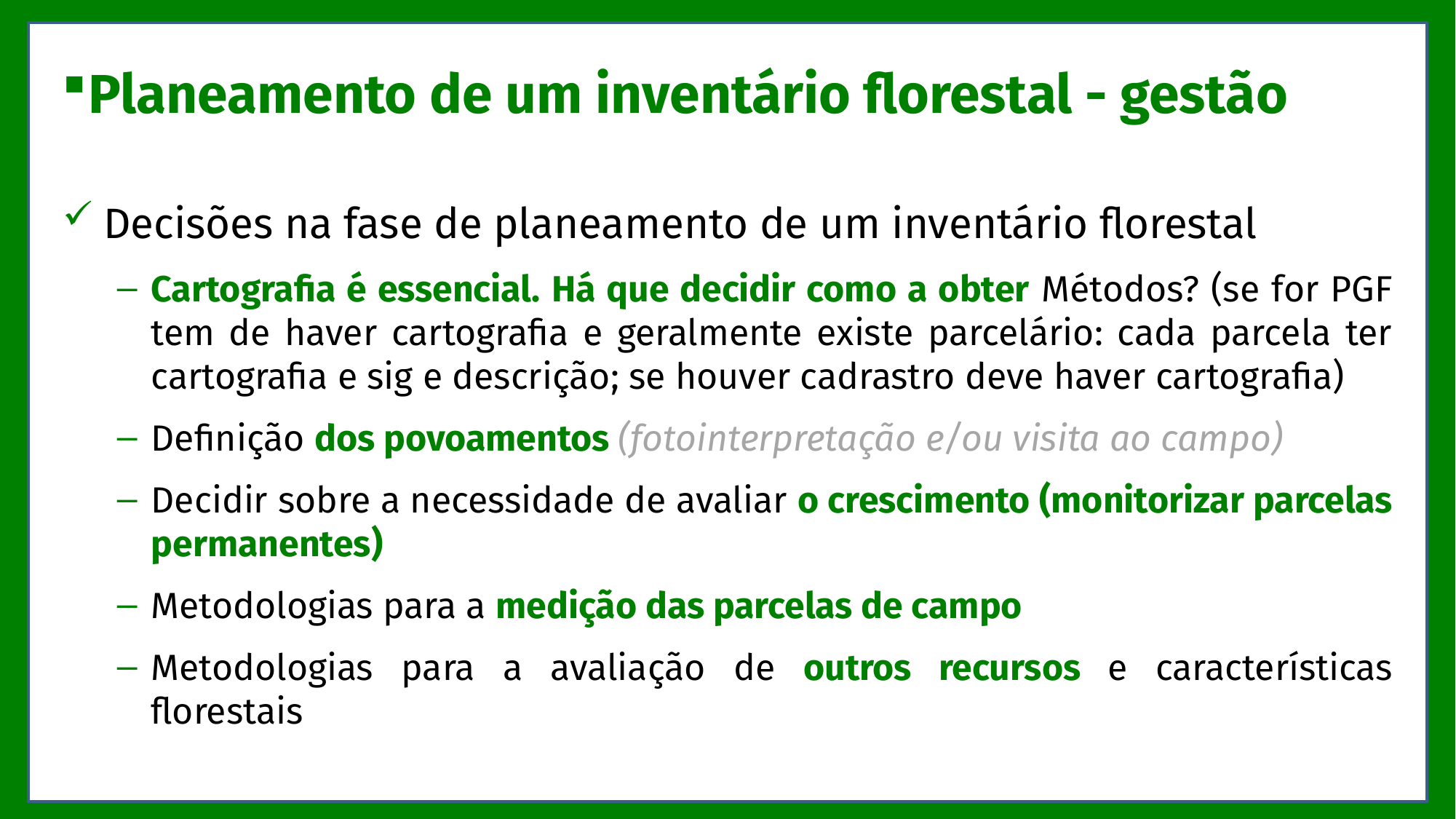

# Planeamento de um inventário florestal - gestão

Decisões na fase de planeamento de um inventário florestal
Cartografia é essencial. Há que decidir como a obter Métodos? (se for PGF tem de haver cartografia e geralmente existe parcelário: cada parcela ter cartografia e sig e descrição; se houver cadrastro deve haver cartografia)
Definição dos povoamentos (fotointerpretação e/ou visita ao campo)
Decidir sobre a necessidade de avaliar o crescimento (monitorizar parcelas permanentes)
Metodologias para a medição das parcelas de campo
Metodologias para a avaliação de outros recursos e características florestais